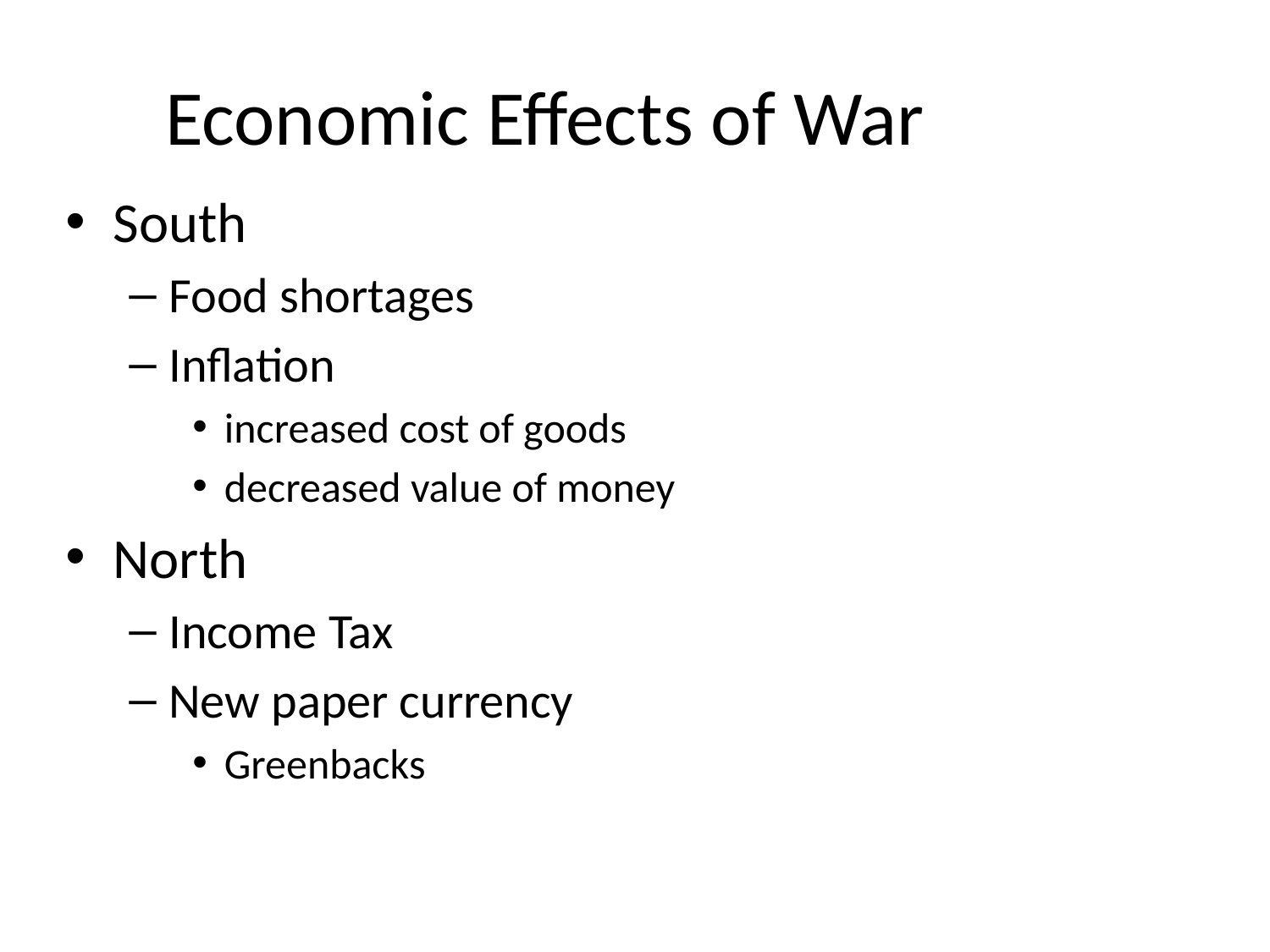

# Economic Effects of War
South
Food shortages
Inflation
increased cost of goods
decreased value of money
North
Income Tax
New paper currency
Greenbacks